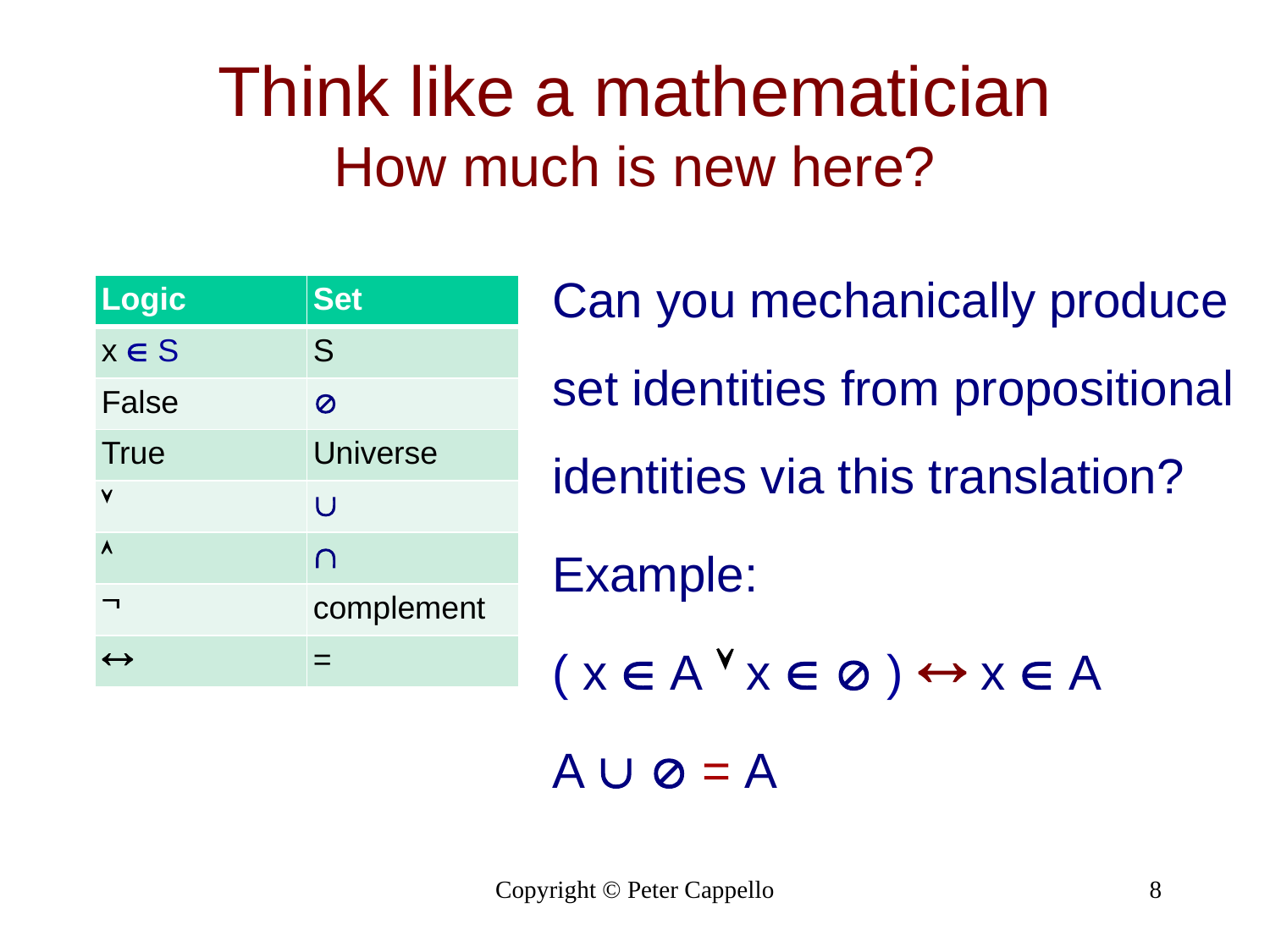

# Think like a mathematician How much is new here?
Can you mechanically produce set identities from propositional identities via this translation?
Example:
( x ∈ A ∨ x ∈ ∅ ) ↔ x ∈ A
A ∪ ∅ = A

| Logic | Set |
| --- | --- |
| x ∈ S | S |
| False | ∅ |
| True | Universe |
| ∨ | ∪ |
| ∧ | ∩ |
| ¬ | complement |
| ↔ | = |
Copyright © Peter Cappello
8